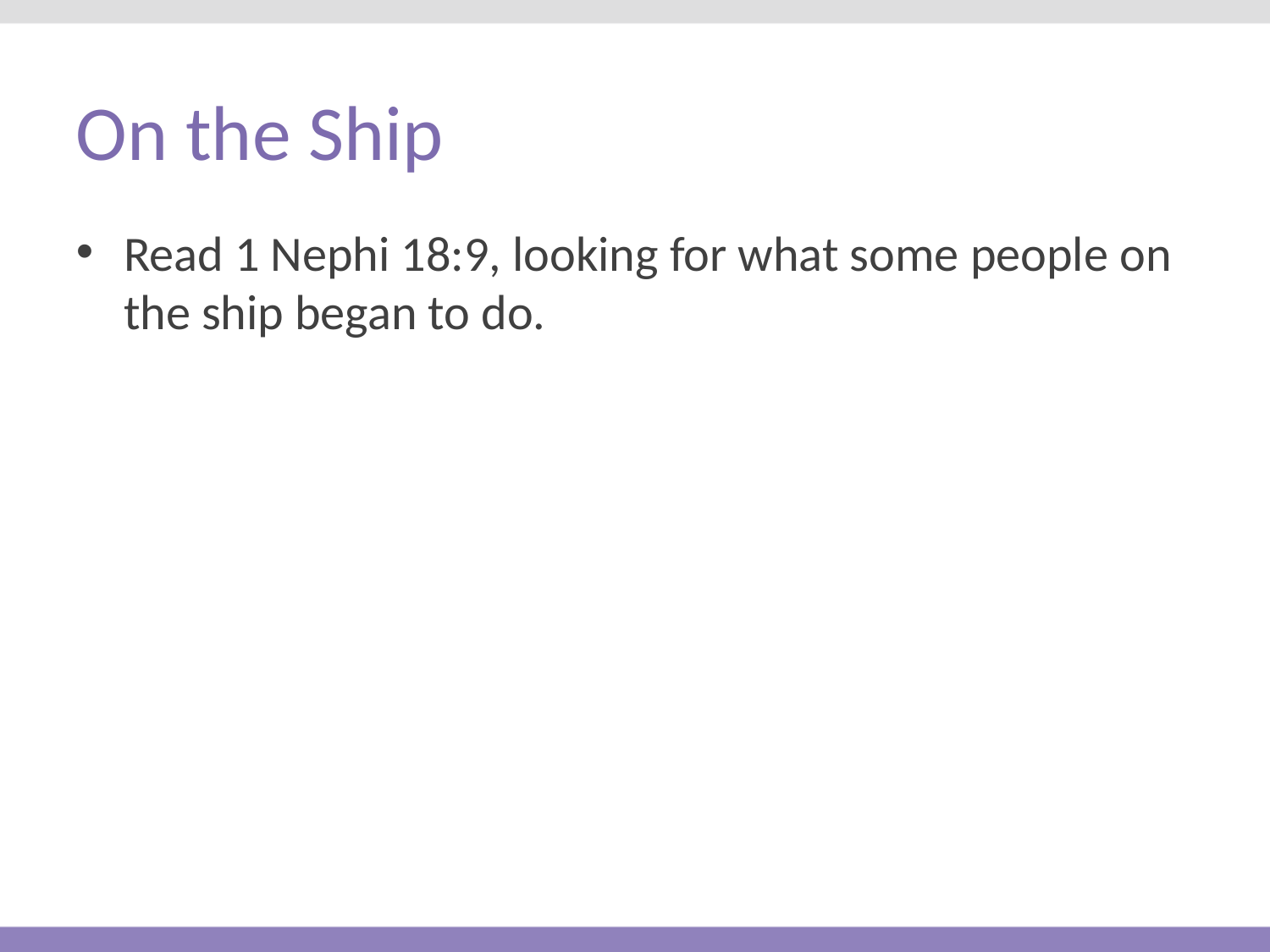

# On the Ship
Read 1 Nephi 18:9, looking for what some people on the ship began to do.